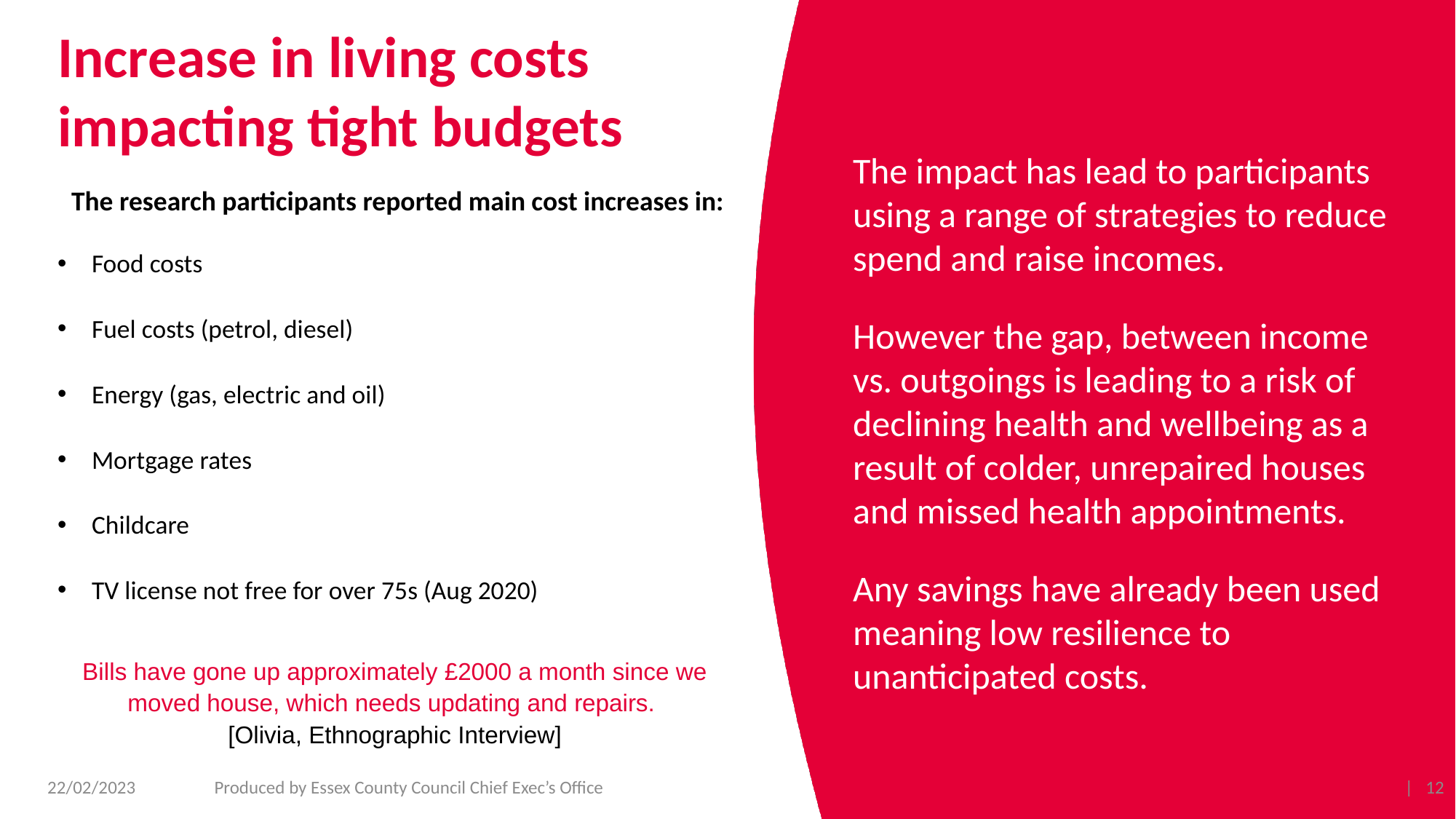

# Increase in living costs impacting tight budgets
The impact has lead to participants using a range of strategies to reduce spend and raise incomes.
However the gap, between income vs. outgoings is leading to a risk of declining health and wellbeing as a result of colder, unrepaired houses and missed health appointments.
Any savings have already been used meaning low resilience to unanticipated costs.

The research participants reported main cost increases in:
Food costs
Fuel costs (petrol, diesel)
Energy (gas, electric and oil)
Mortgage rates
Childcare
TV license not free for over 75s (Aug 2020)

Bills have gone up approximately £2000 a month since we moved house, which needs updating and repairs.
[Olivia, Ethnographic Interview]
22/02/2023
Produced by Essex County Council Chief Exec’s Office
|   12